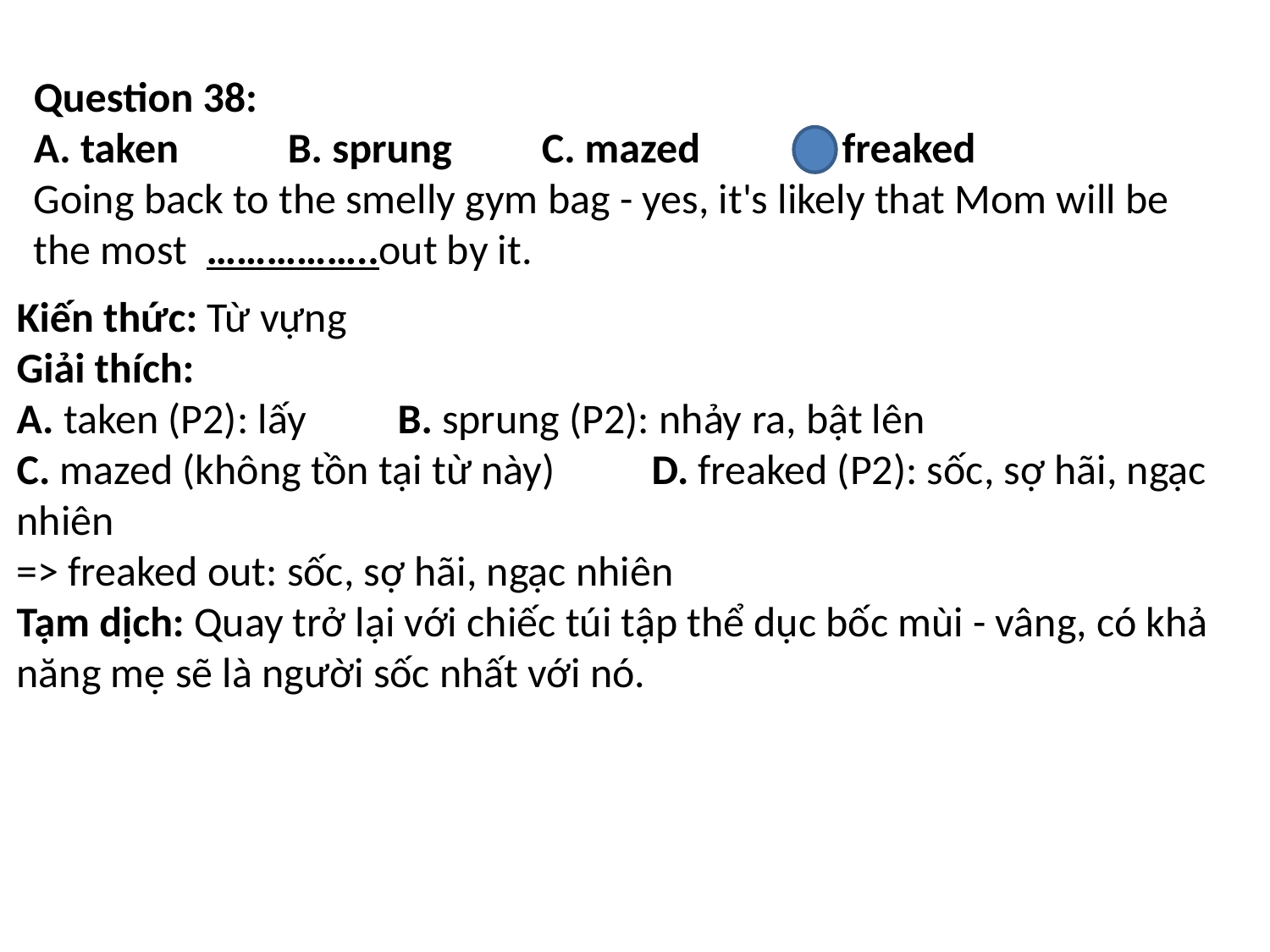

Question 38:
A. taken	B. sprung	C. mazed	D. freaked
Going back to the smelly gym bag - yes, it's likely that Mom will be the most  ……………..out by it.

Kiến thức: Từ vựng
Giải thích:
A. taken (P2): lấy	B. sprung (P2): nhảy ra, bật lên
C. mazed (không tồn tại từ này)	D. freaked (P2): sốc, sợ hãi, ngạc nhiên
=> freaked out: sốc, sợ hãi, ngạc nhiên
Tạm dịch: Quay trở lại với chiếc túi tập thể dục bốc mùi - vâng, có khả năng mẹ sẽ là người sốc nhất với nó.